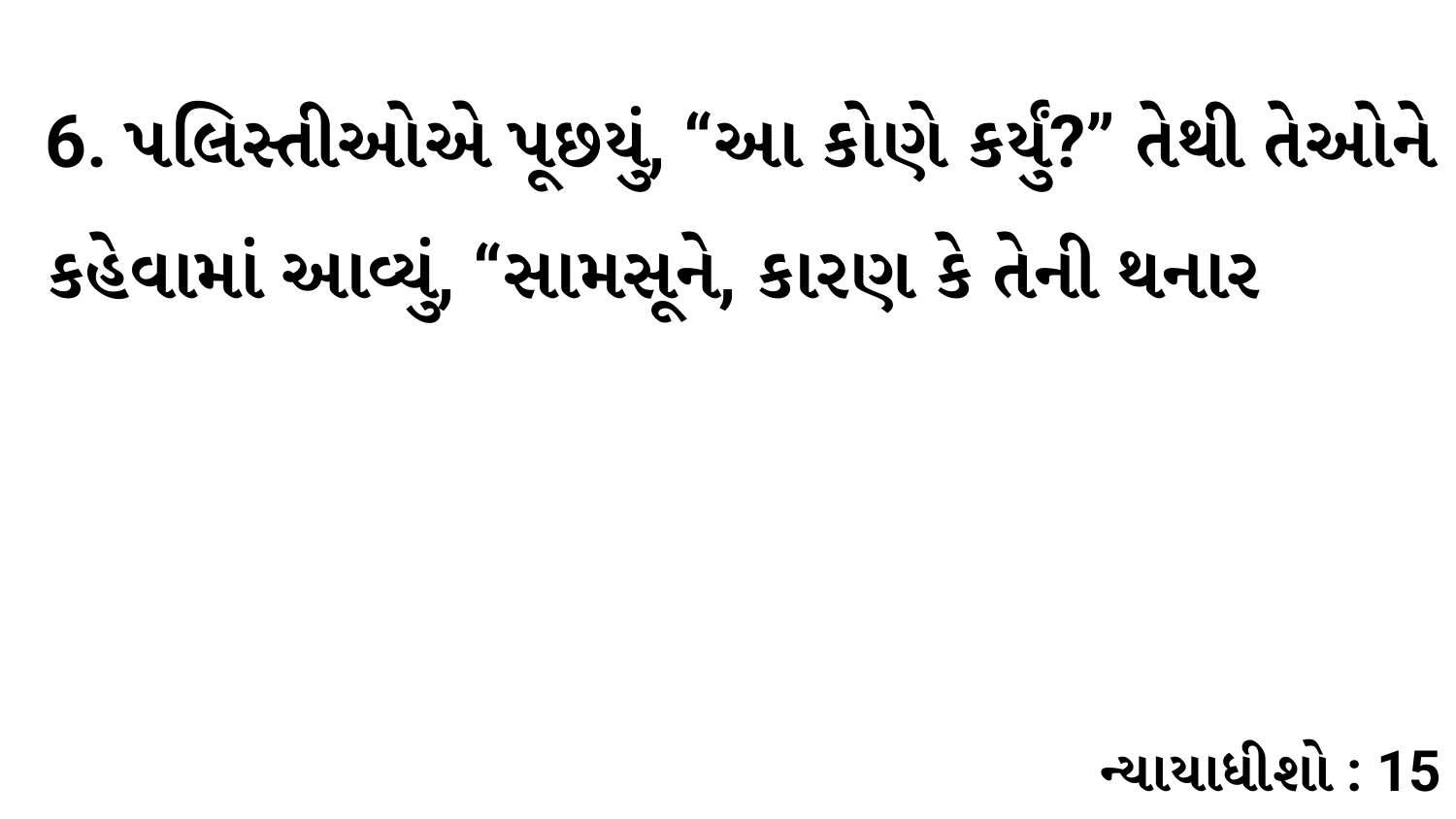

6. પલિસ્તીઓએ પૂછયું, “આ કોણે કર્યું?” તેથી તેઓને કહેવામાં આવ્યું, “સામસૂને, કારણ કે તેની થનાર
ન્યાયાધીશો : 15